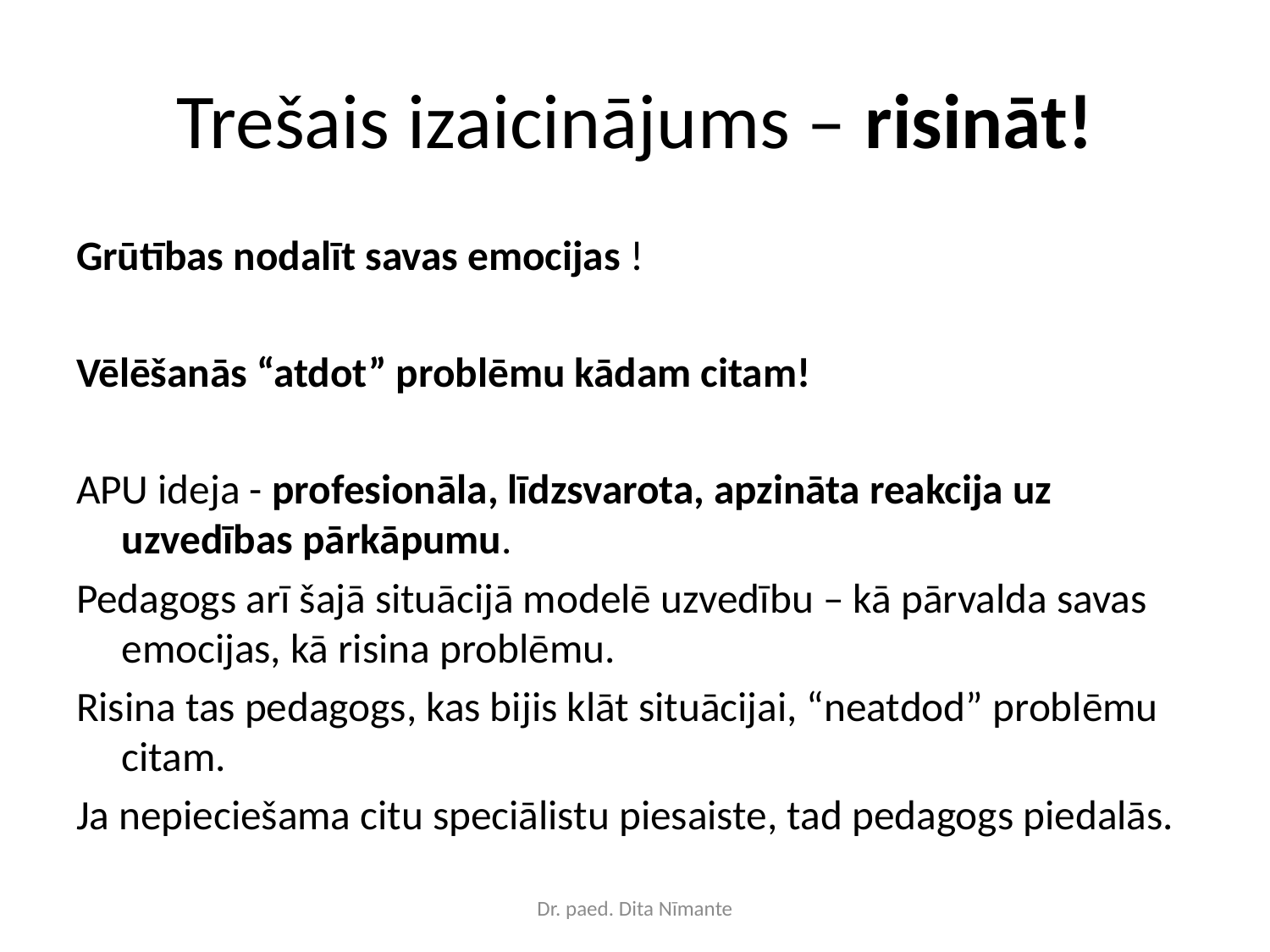

# Trešais izaicinājums – risināt!
Grūtības nodalīt savas emocijas !

Vēlēšanās “atdot” problēmu kādam citam!

APU ideja - profesionāla, līdzsvarota, apzināta reakcija uz uzvedības pārkāpumu.
Pedagogs arī šajā situācijā modelē uzvedību – kā pārvalda savas emocijas, kā risina problēmu.
Risina tas pedagogs, kas bijis klāt situācijai, “neatdod” problēmu citam.
Ja nepieciešama citu speciālistu piesaiste, tad pedagogs piedalās.

Dr. paed. Dita Nīmante